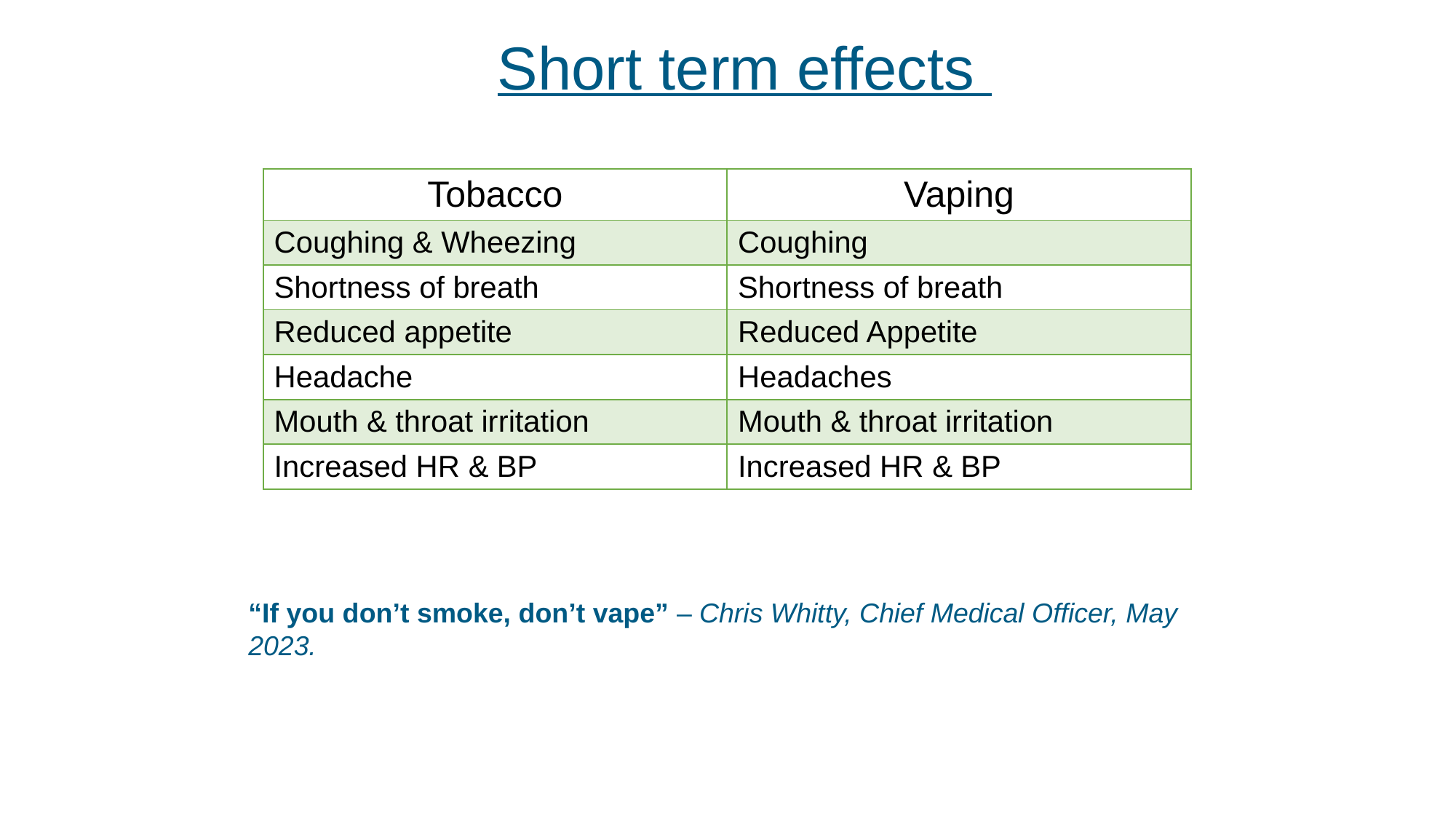

Short term effects
| Tobacco | Vaping |
| --- | --- |
| Coughing & Wheezing | Coughing |
| Shortness of breath | Shortness of breath |
| Reduced appetite | Reduced Appetite |
| Headache | Headaches |
| Mouth & throat irritation | Mouth & throat irritation |
| Increased HR & BP | Increased HR & BP |
“If you don’t smoke, don’t vape” – Chris Whitty, Chief Medical Officer, May 2023.